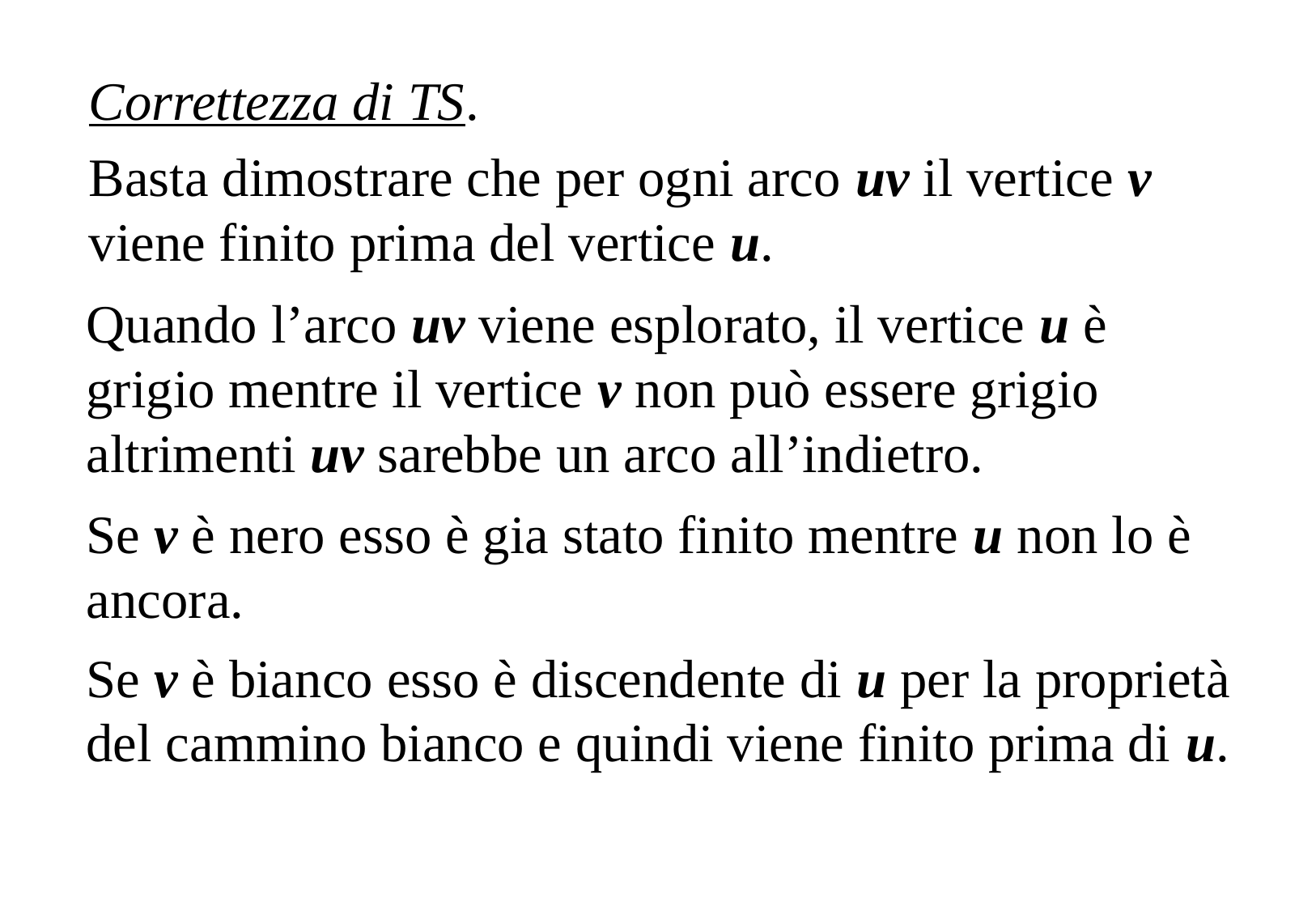

Correttezza di TS.
Basta dimostrare che per ogni arco uv il vertice v viene finito prima del vertice u.
Quando l’arco uv viene esplorato, il vertice u è grigio mentre il vertice v non può essere grigio altrimenti uv sarebbe un arco all’indietro.
Se v è nero esso è gia stato finito mentre u non lo è ancora.
Se v è bianco esso è discendente di u per la proprietà del cammino bianco e quindi viene finito prima di u.